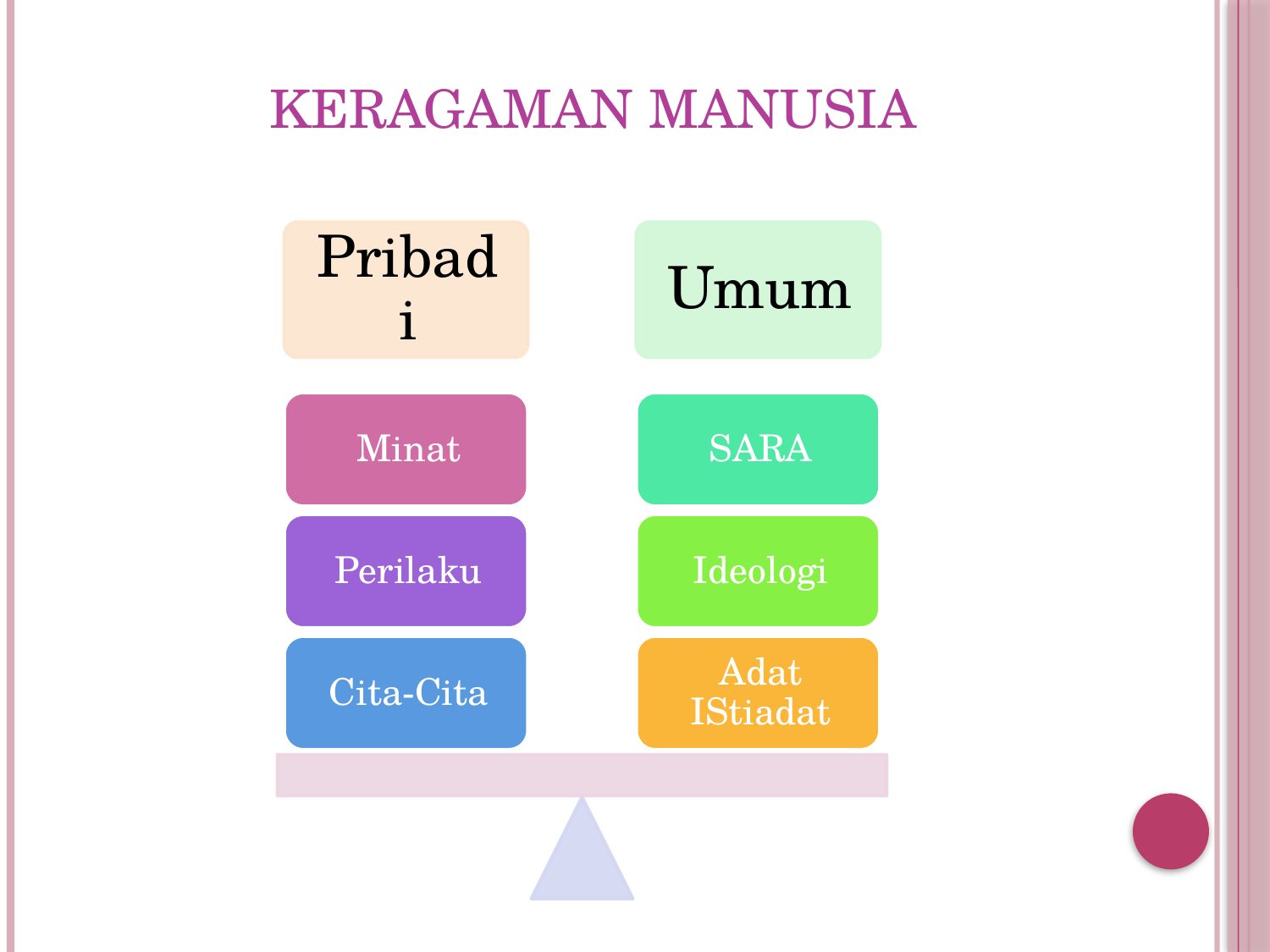

# Keragaman Manusia
Pribadi
Umum
Adat IStiadat
Ideologi
SARA
Cita-Cita
Perilaku
Minat